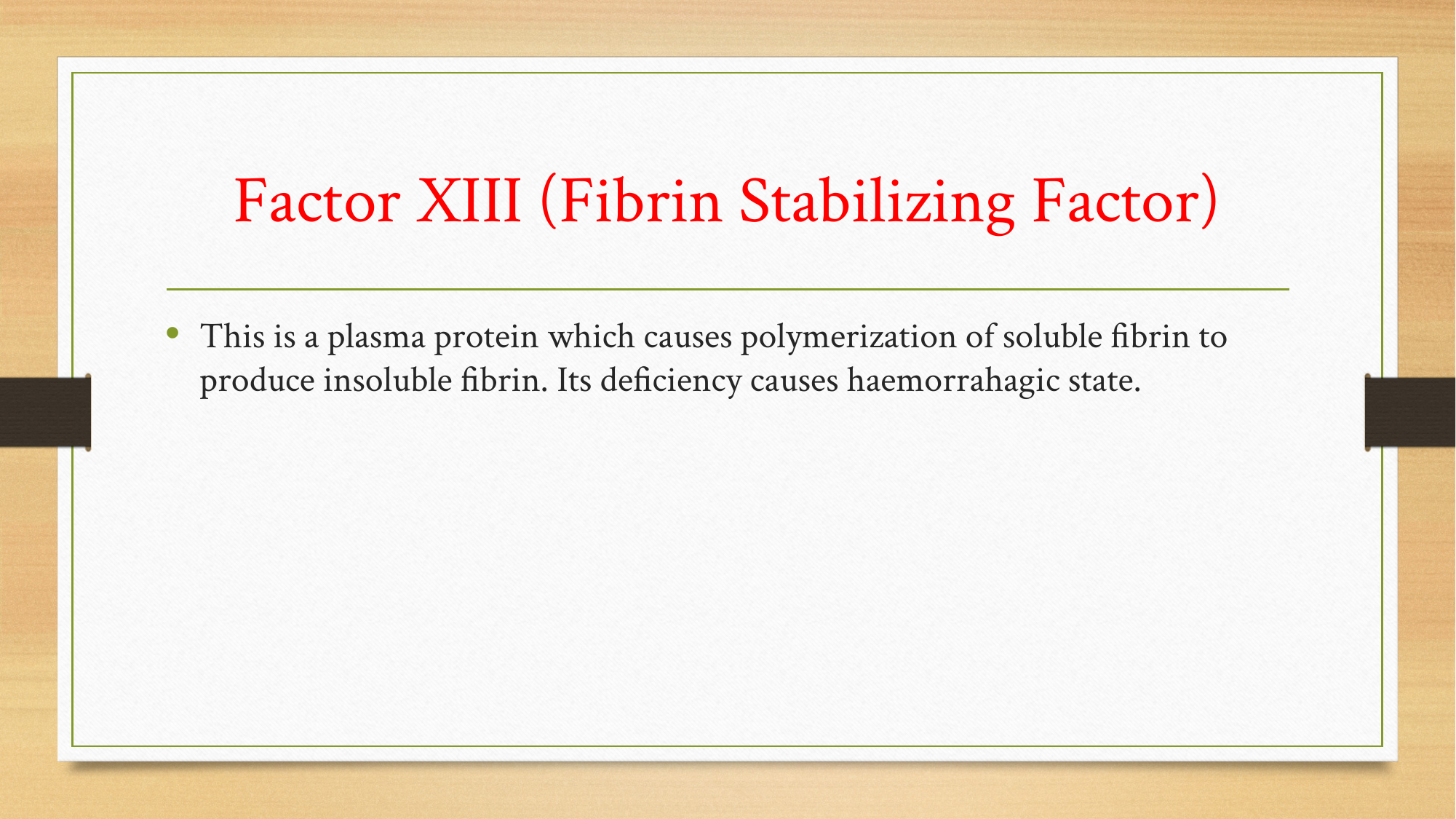

# Factor XIII (Fibrin Stabilizing Factor)
This is a plasma protein which causes polymerization of soluble fibrin to produce insoluble fibrin. Its deficiency causes haemorrahagic state.